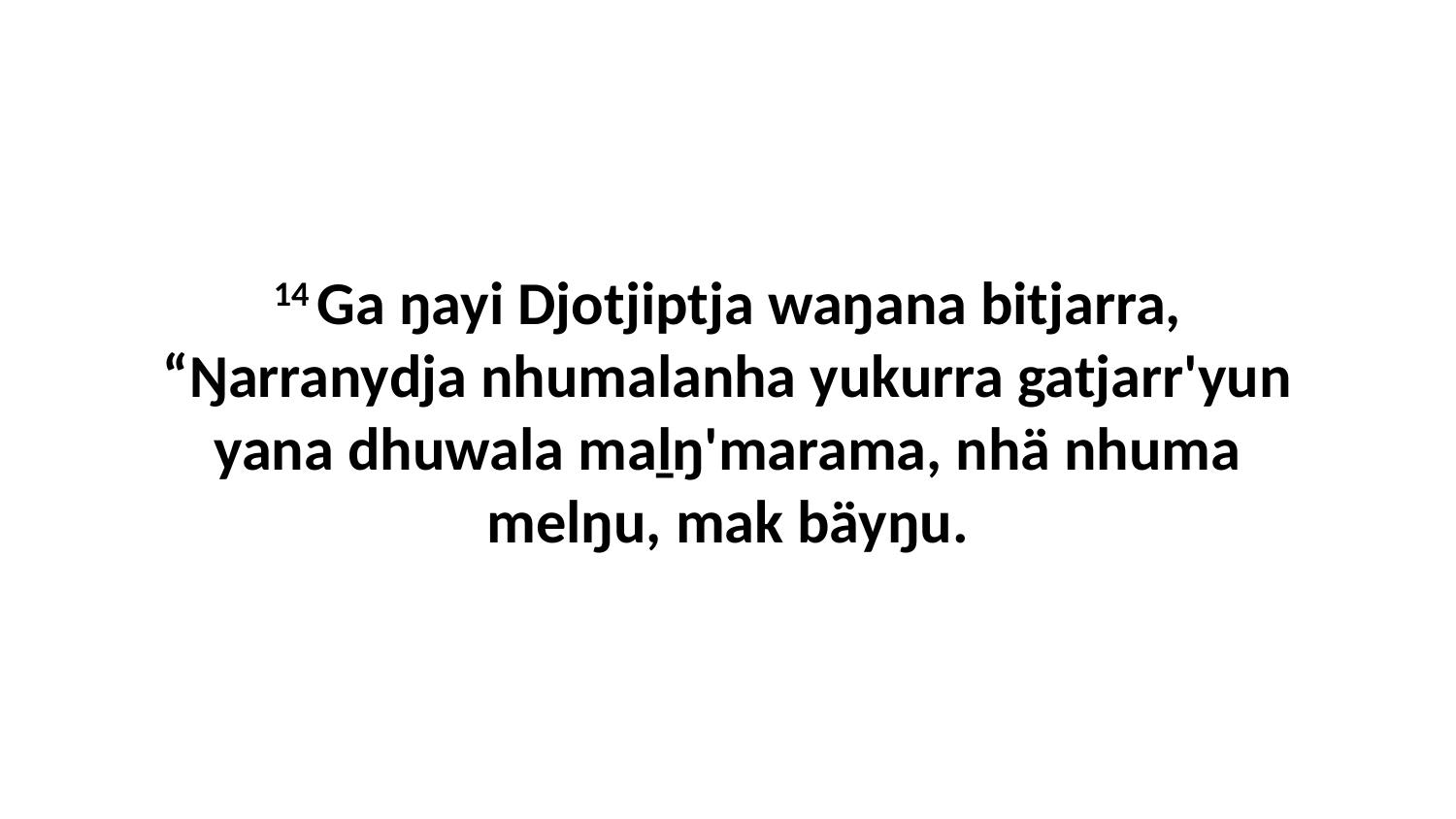

14 Ga ŋayi Djotjiptja waŋana bitjarra, “Ŋarranydja nhumalanha yukurra gatjarr'yun yana dhuwala maḻŋ'marama, nhä nhuma melŋu, mak bäyŋu.